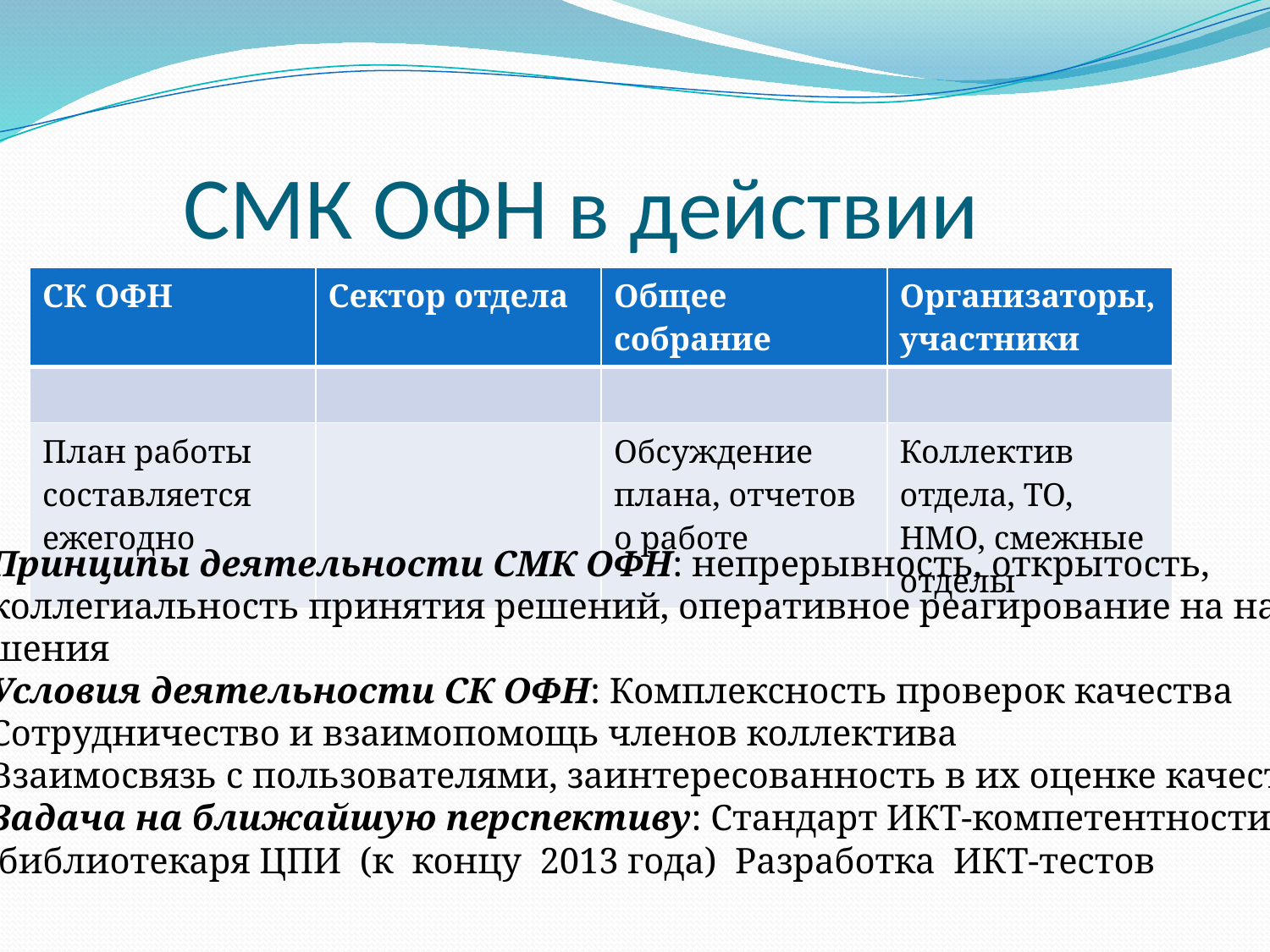

# СМК ОФН в действии
| СК ОФН | Сектор отдела | Общее собрание | Организаторы, участники |
| --- | --- | --- | --- |
|  |  |  |  |
| План работы составляется ежегодно |  | Обсуждение плана, отчетов о работе | Коллектив отдела, ТО, НМО, смежные отделы |
Принципы деятельности СМК ОФН: непрерывность, открытость,
коллегиальность принятия решений, оперативное реагирование на нару-
шения
Условия деятельности СК ОФН: Комплексность проверок качества
Сотрудничество и взаимопомощь членов коллектива
Взаимосвязь с пользователями, заинтересованность в их оценке качества
Задача на ближайшую перспективу: Стандарт ИКТ-компетентности
 библиотекаря ЦПИ  (к  концу  2013 года)  Разработка  ИКТ-тестов